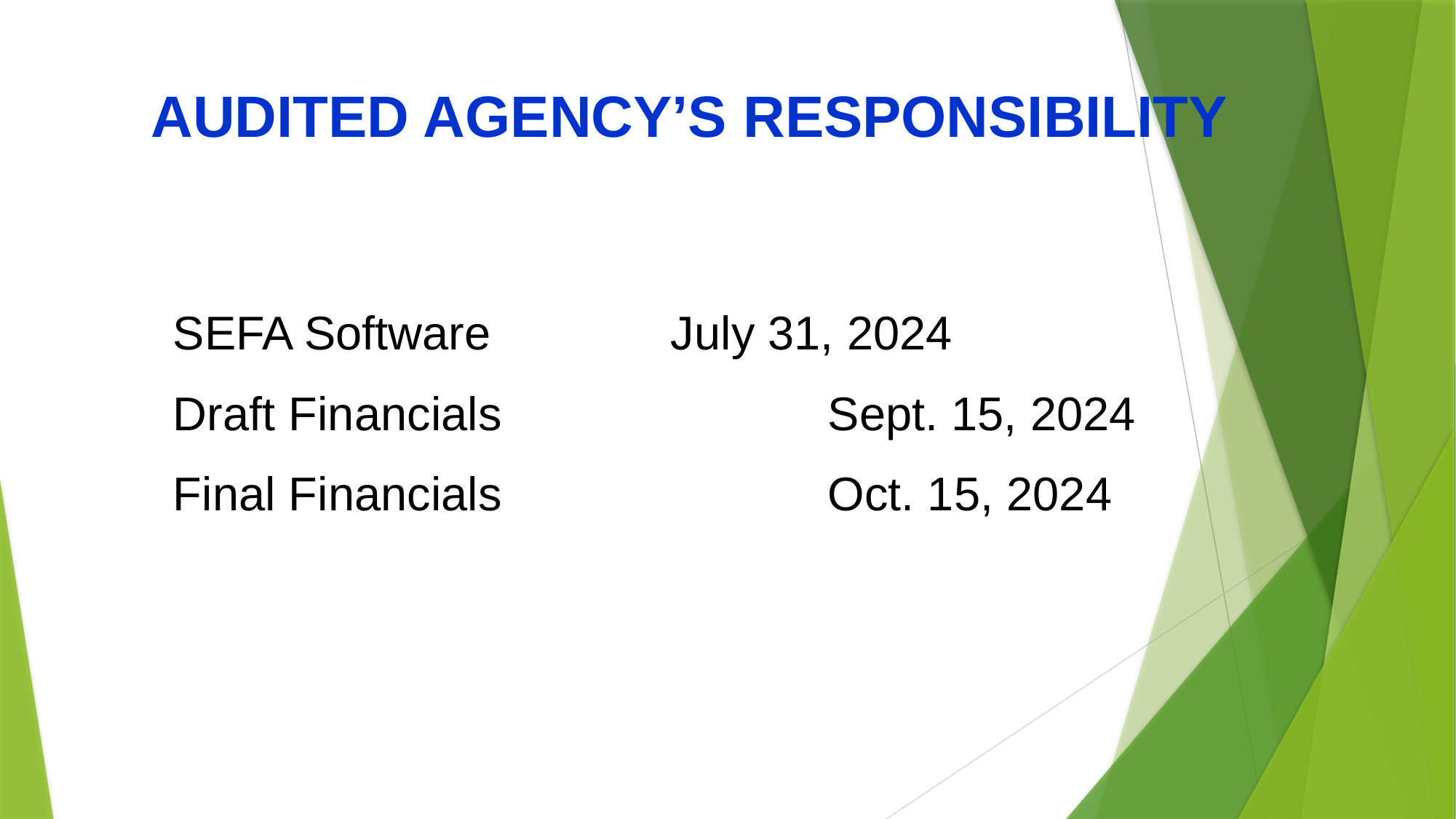

AUDITED AGENCY’S RESPONSIBILITY

SEFA Software	             July 31, 2024
Draft Financials			Sept. 15, 2024
Final Financials			Oct. 15, 2024